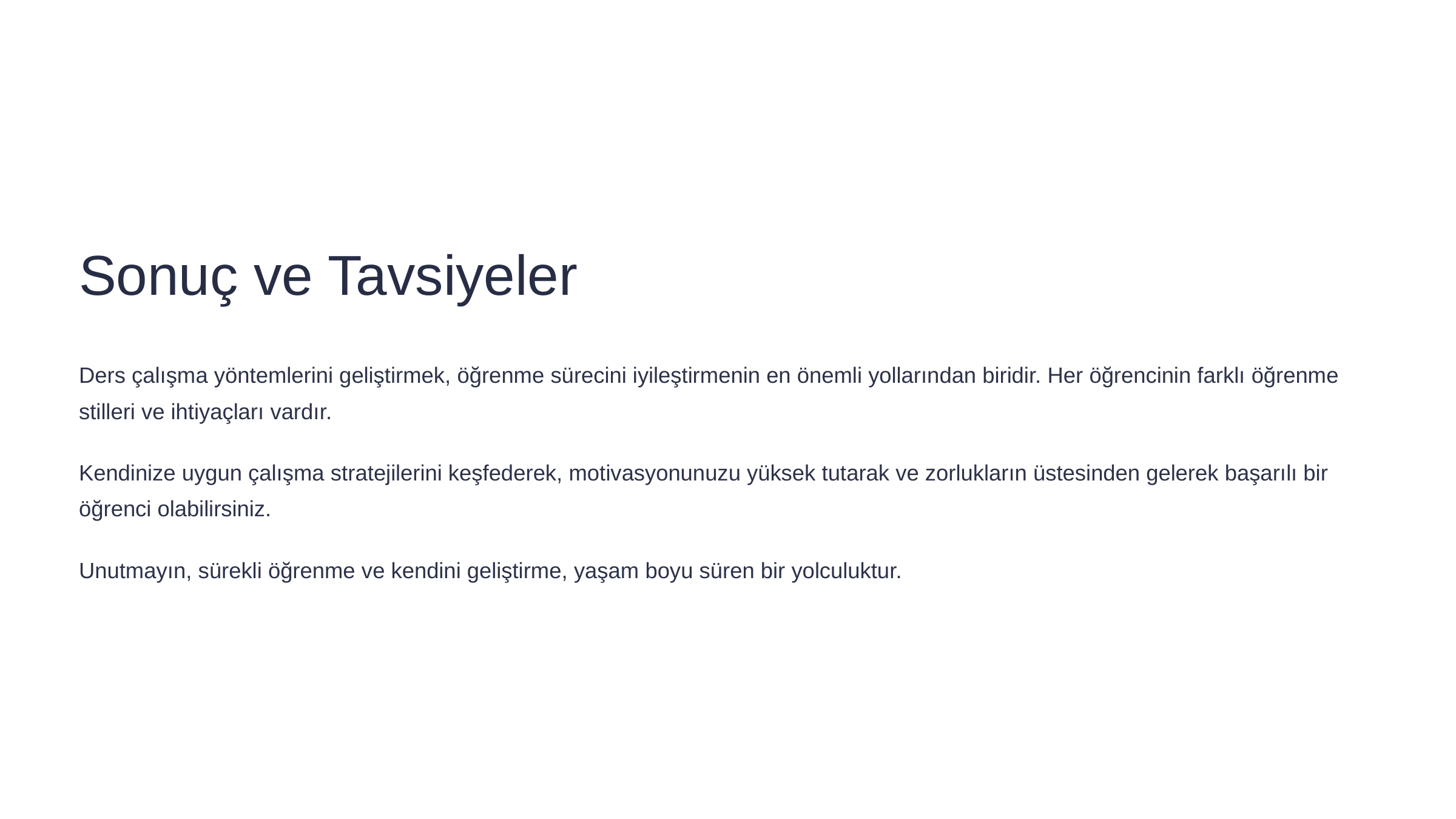

Sonuç ve Tavsiyeler
Ders çalışma yöntemlerini geliştirmek, öğrenme sürecini iyileştirmenin en önemli yollarından biridir. Her öğrencinin farklı öğrenme stilleri ve ihtiyaçları vardır.
Kendinize uygun çalışma stratejilerini keşfederek, motivasyonunuzu yüksek tutarak ve zorlukların üstesinden gelerek başarılı bir öğrenci olabilirsiniz.
Unutmayın, sürekli öğrenme ve kendini geliştirme, yaşam boyu süren bir yolculuktur.